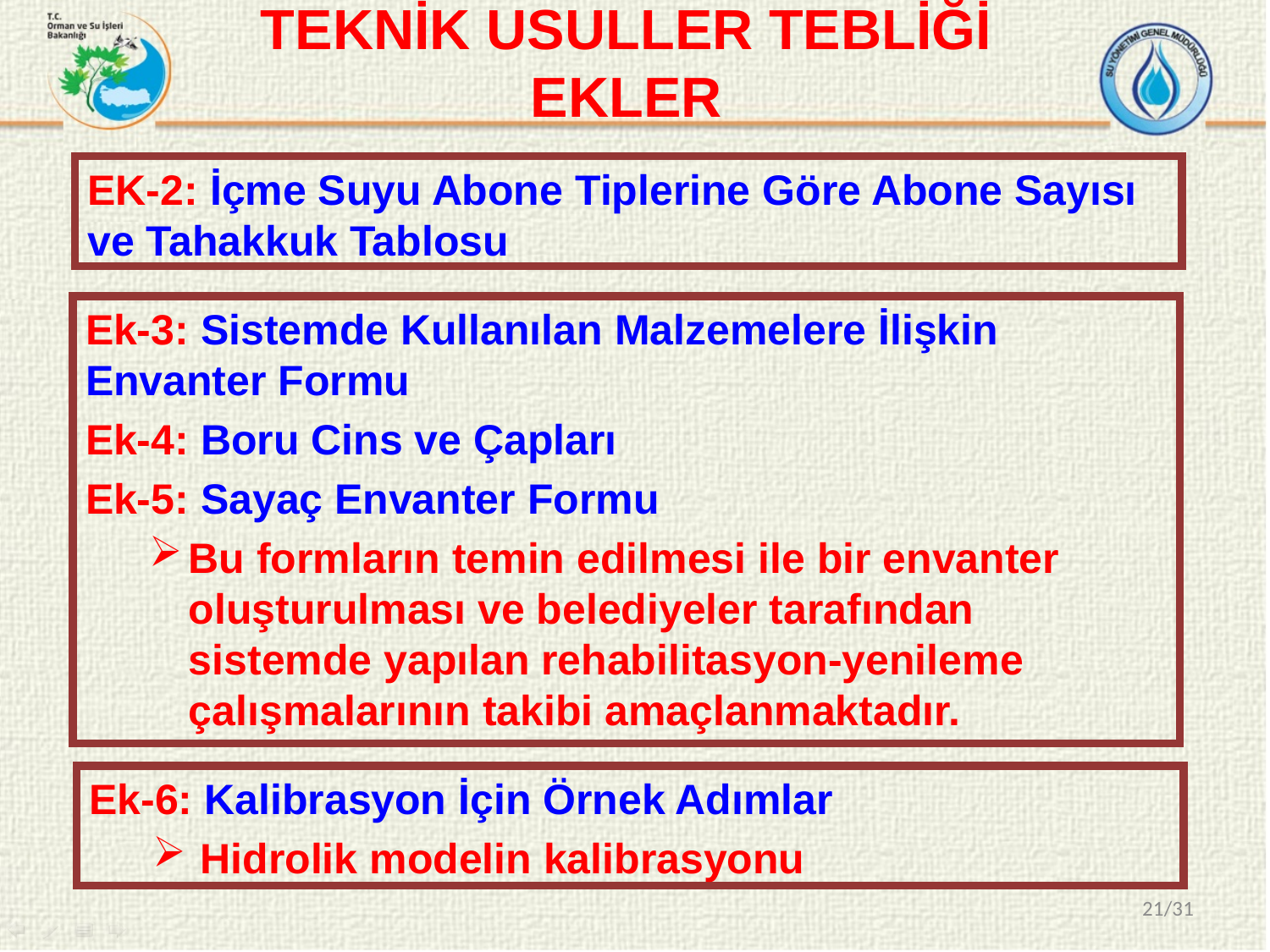

TEKNİK USULLER TEBLİĞİ
EKLER
EK-2: İçme Suyu Abone Tiplerine Göre Abone Sayısı ve Tahakkuk Tablosu

Ek-3: Sistemde Kullanılan Malzemelere İlişkin Envanter Formu
Ek-4: Boru Cins ve Çapları
Ek-5: Sayaç Envanter Formu
Bu formların temin edilmesi ile bir envanter oluşturulması ve belediyeler tarafından sistemde yapılan rehabilitasyon-yenileme çalışmalarının takibi amaçlanmaktadır.

Ek-6: Kalibrasyon İçin Örnek Adımlar
Hidrolik modelin kalibrasyonu

21/31